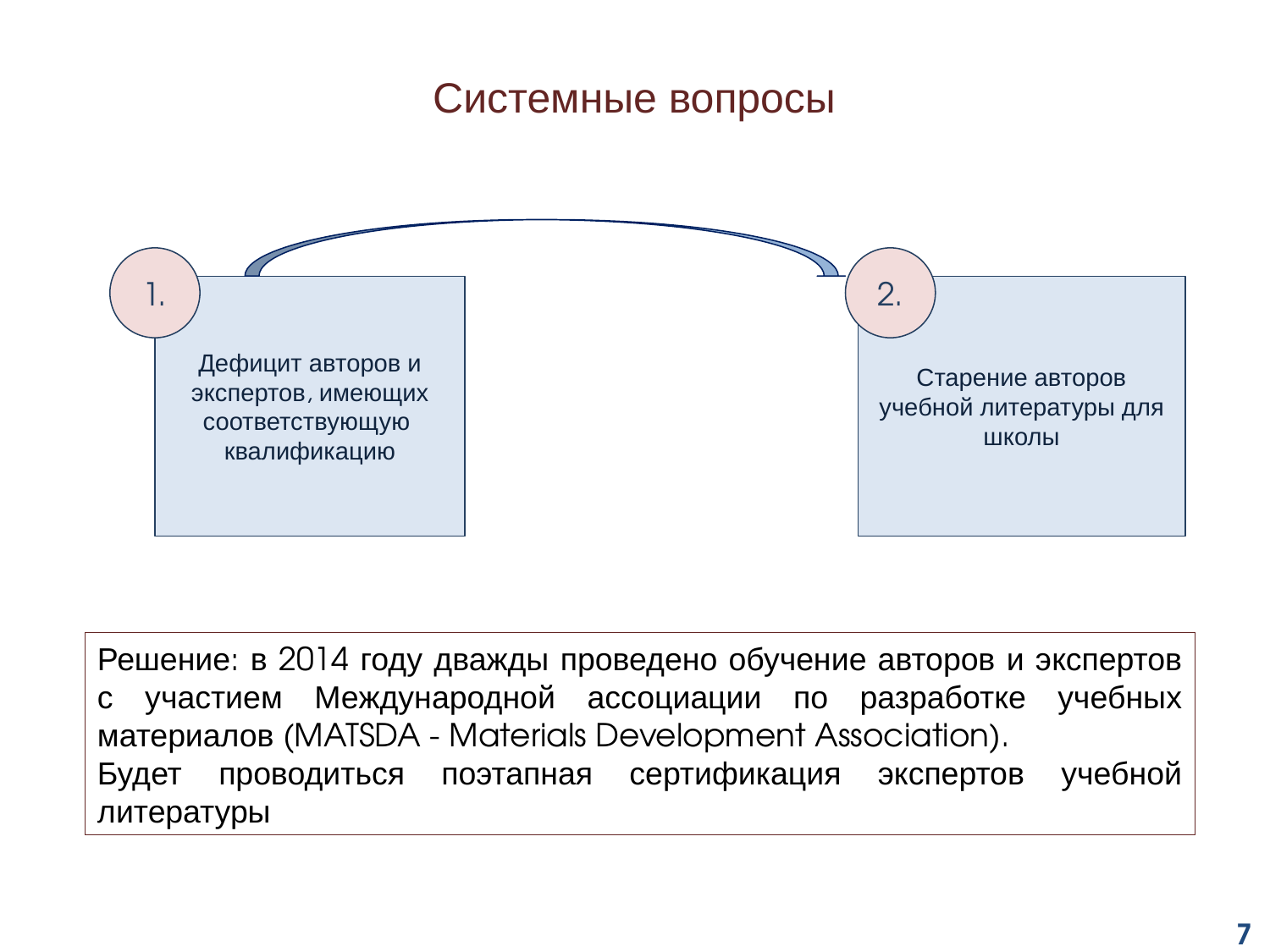

# Системные вопросы

1.
2.
Дефицит авторов и экспертов, имеющих соответствующую  квалификацию
Старение авторов учебной литературы для школы
Решение: в 2014 году дважды проведено обучение авторов и экспертов с участием Международной ассоциации по разработке учебных материалов (MATSDA - Materials Development Association).
Будет проводиться поэтапная сертификация экспертов учебной литературы
7